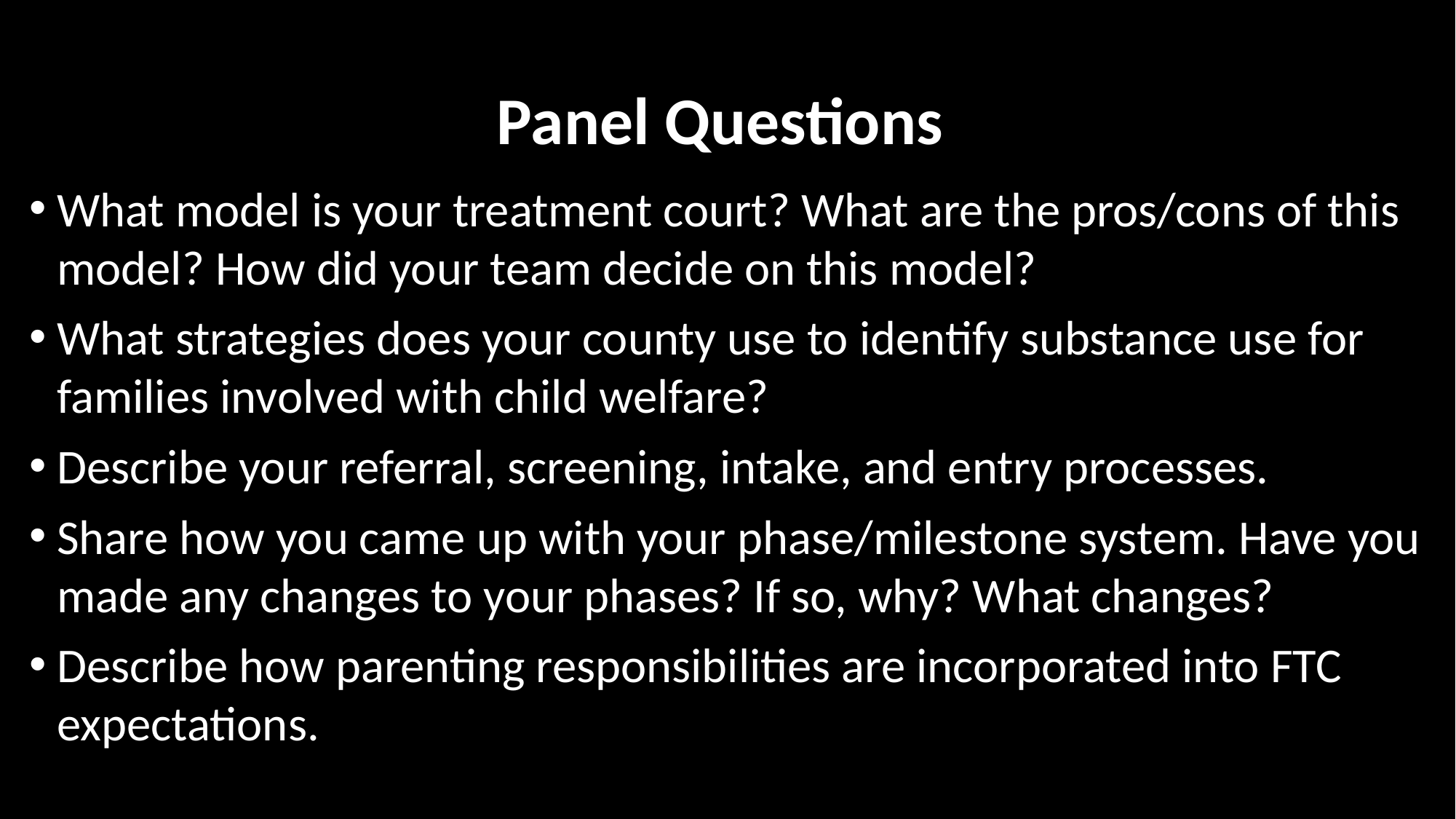

# Panel Questions
What model is your treatment court? What are the pros/cons of this model? How did your team decide on this model?
What strategies does your county use to identify substance use for families involved with child welfare?
Describe your referral, screening, intake, and entry processes.
Share how you came up with your phase/milestone system. Have you made any changes to your phases? If so, why? What changes?
Describe how parenting responsibilities are incorporated into FTC expectations.